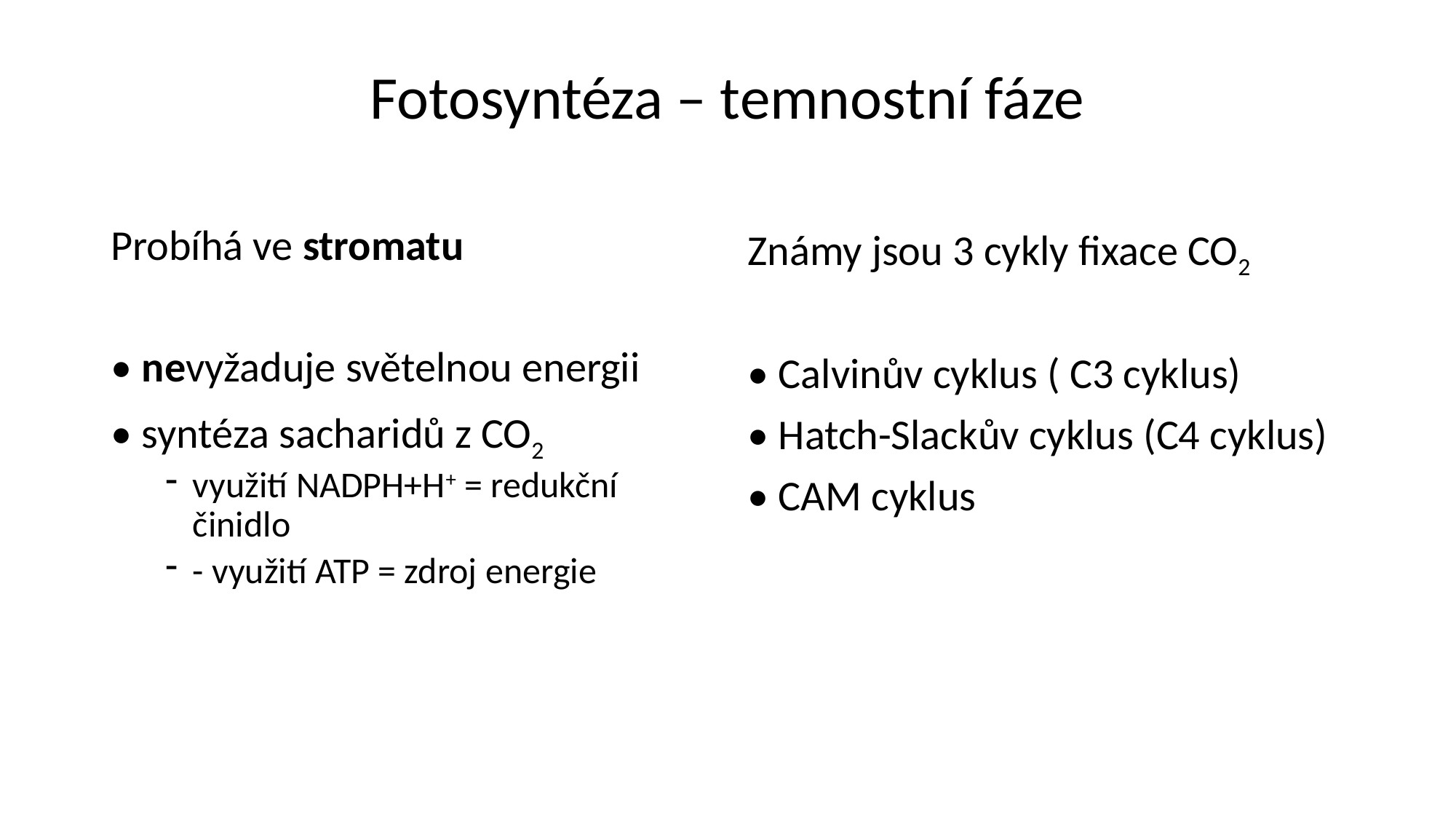

# Fotosyntéza – temnostní fáze
Probíhá ve stromatu

• nevyžaduje světelnou energii
• syntéza sacharidů z CO2
využití NADPH+H+ = redukční činidlo
- využití ATP = zdroj energie
Známy jsou 3 cykly fixace CO2

• Calvinův cyklus ( C3 cyklus)
• Hatch-Slackův cyklus (C4 cyklus)
• CAM cyklus